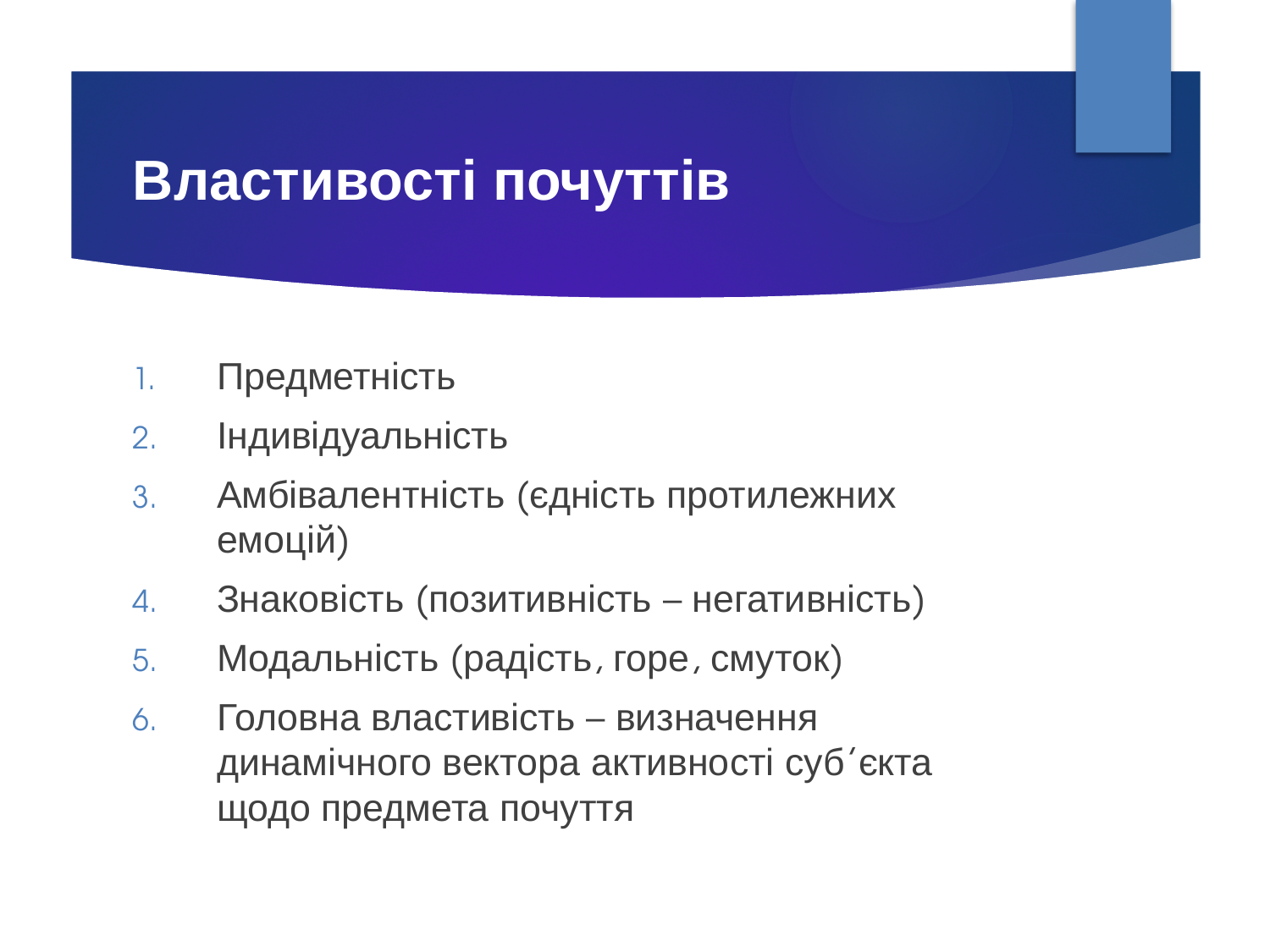

# Властивості почуттів
Предметність
Індивідуальність
Амбівалентність (єдність протилежних емоцій)
Знаковість (позитивність – негативність)
Модальність (радість, горе, смуток)
Головна властивість – визначення динамічного вектора активності суб’єкта щодо предмета почуття